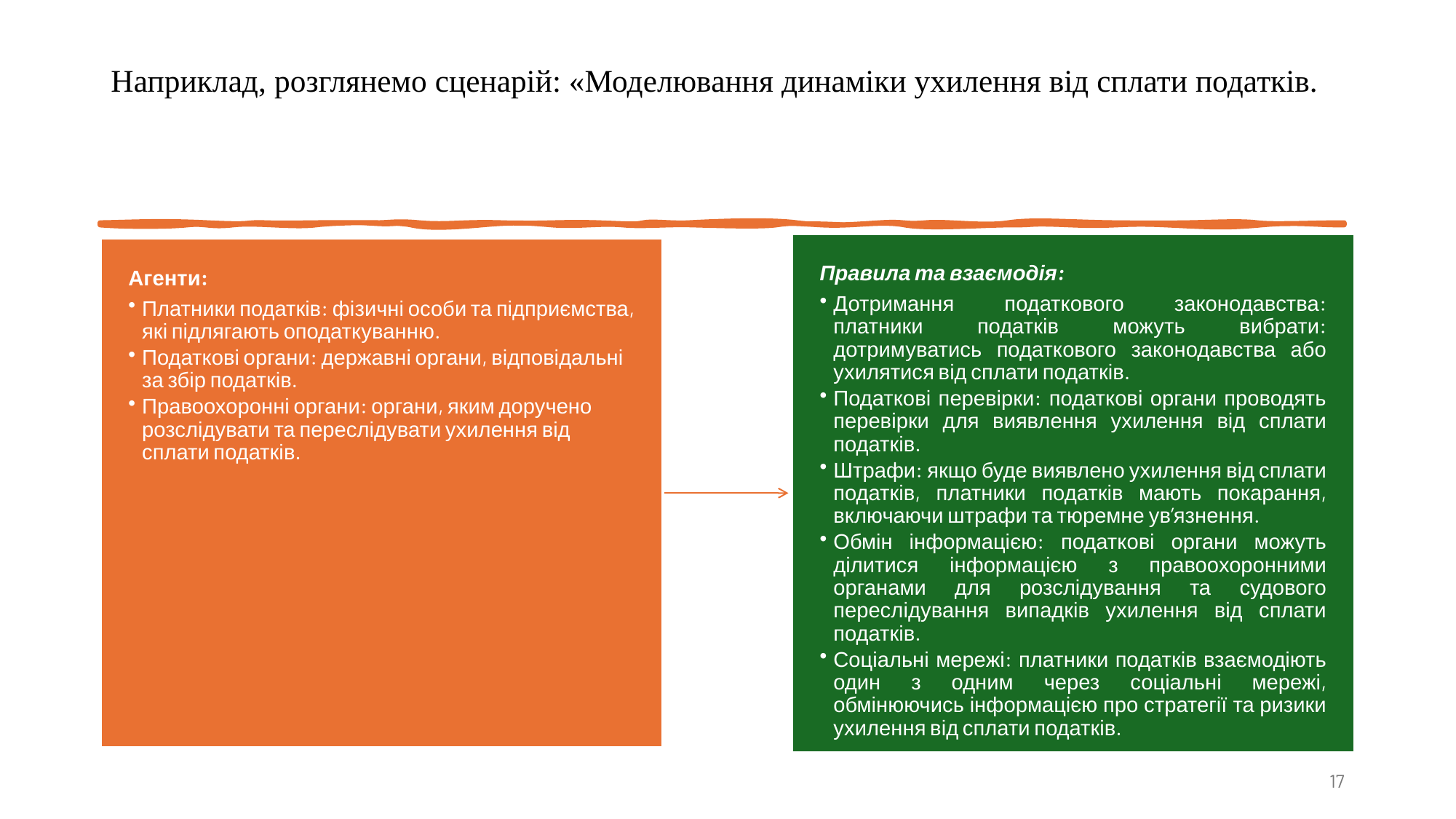

# Наприклад, розглянемо сценарій: «Моделювання динаміки ухилення від сплати податків.

Агенти:
Платники податків: фізичні особи та підприємства, які підлягають оподаткуванню.
Податкові органи: державні органи, відповідальні за збір податків.
Правоохоронні органи: органи, яким доручено розслідувати та переслідувати ухилення від сплати податків.
Правила та взаємодія:
Дотримання податкового законодавства: платники податків можуть вибрати: дотримуватись податкового законодавства або ухилятися від сплати податків.
Податкові перевірки: податкові органи проводять перевірки для виявлення ухилення від сплати податків.
Штрафи: якщо буде виявлено ухилення від сплати податків, платники податків мають покарання, включаючи штрафи та тюремне ув’язнення.
Обмін інформацією: податкові органи можуть ділитися інформацією з правоохоронними органами для розслідування та судового переслідування випадків ухилення від сплати податків.
Соціальні мережі: платники податків взаємодіють один з одним через соціальні мережі, обмінюючись інформацією про стратегії та ризики ухилення від сплати податків.
17